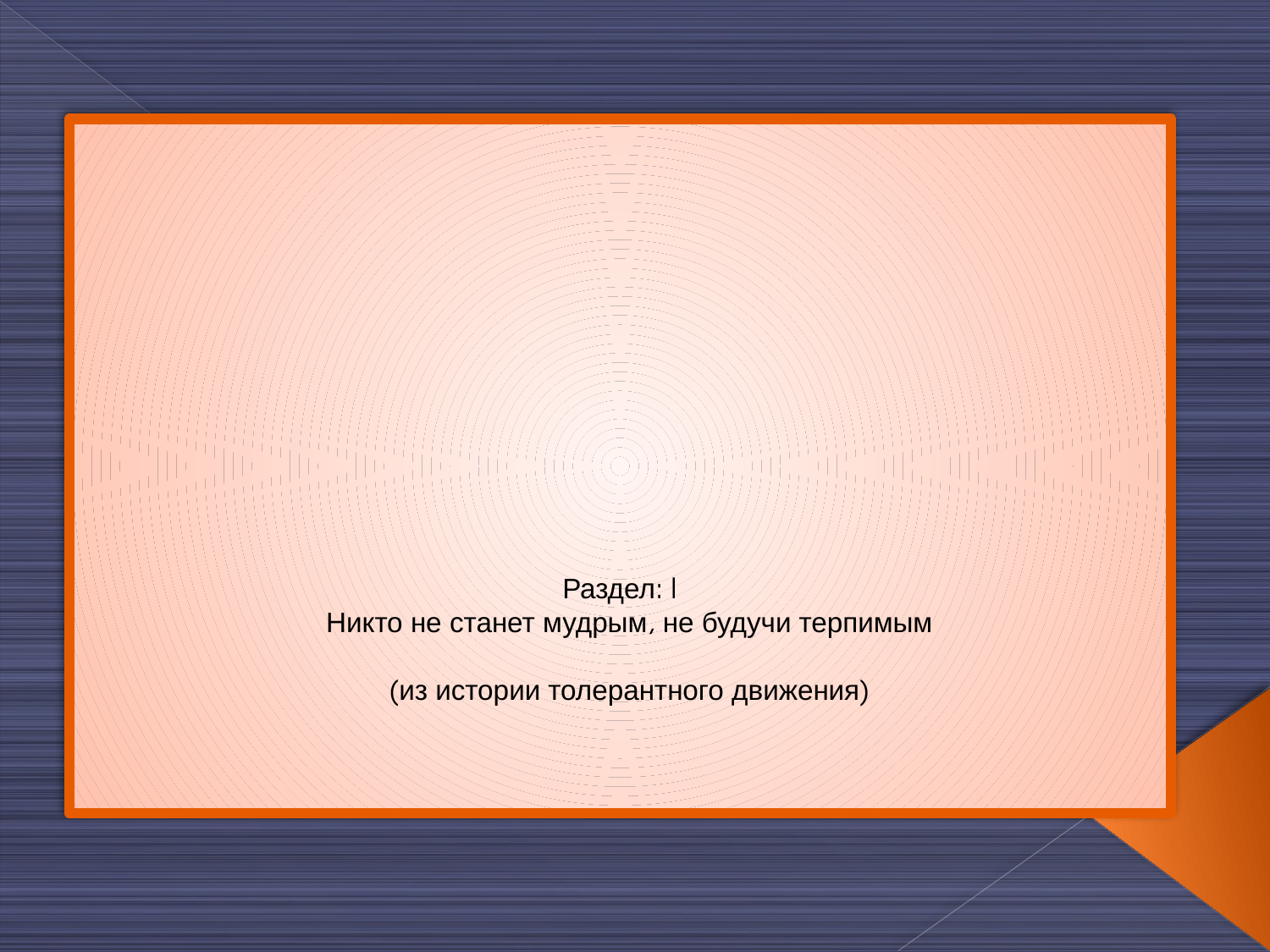

Раздел: I
Никто не станет мудрым, не будучи терпимым
(из истории толерантного движения)